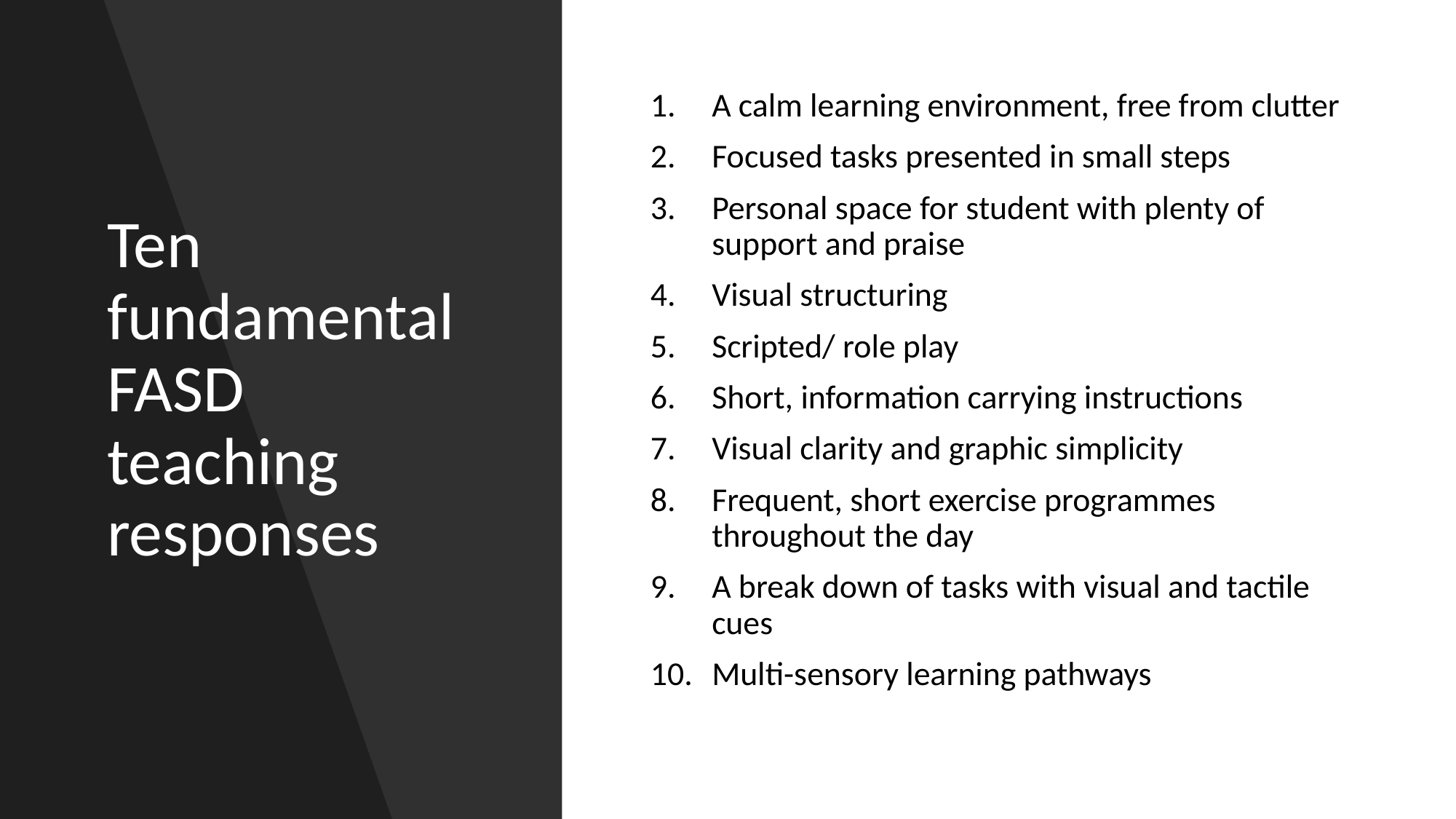

# Ten fundamental FASD teaching responses
A calm learning environment, free from clutter
Focused tasks presented in small steps
Personal space for student with plenty of support and praise
Visual structuring
Scripted/ role play
Short, information carrying instructions
Visual clarity and graphic simplicity
Frequent, short exercise programmes throughout the day
A break down of tasks with visual and tactile cues
Multi-sensory learning pathways